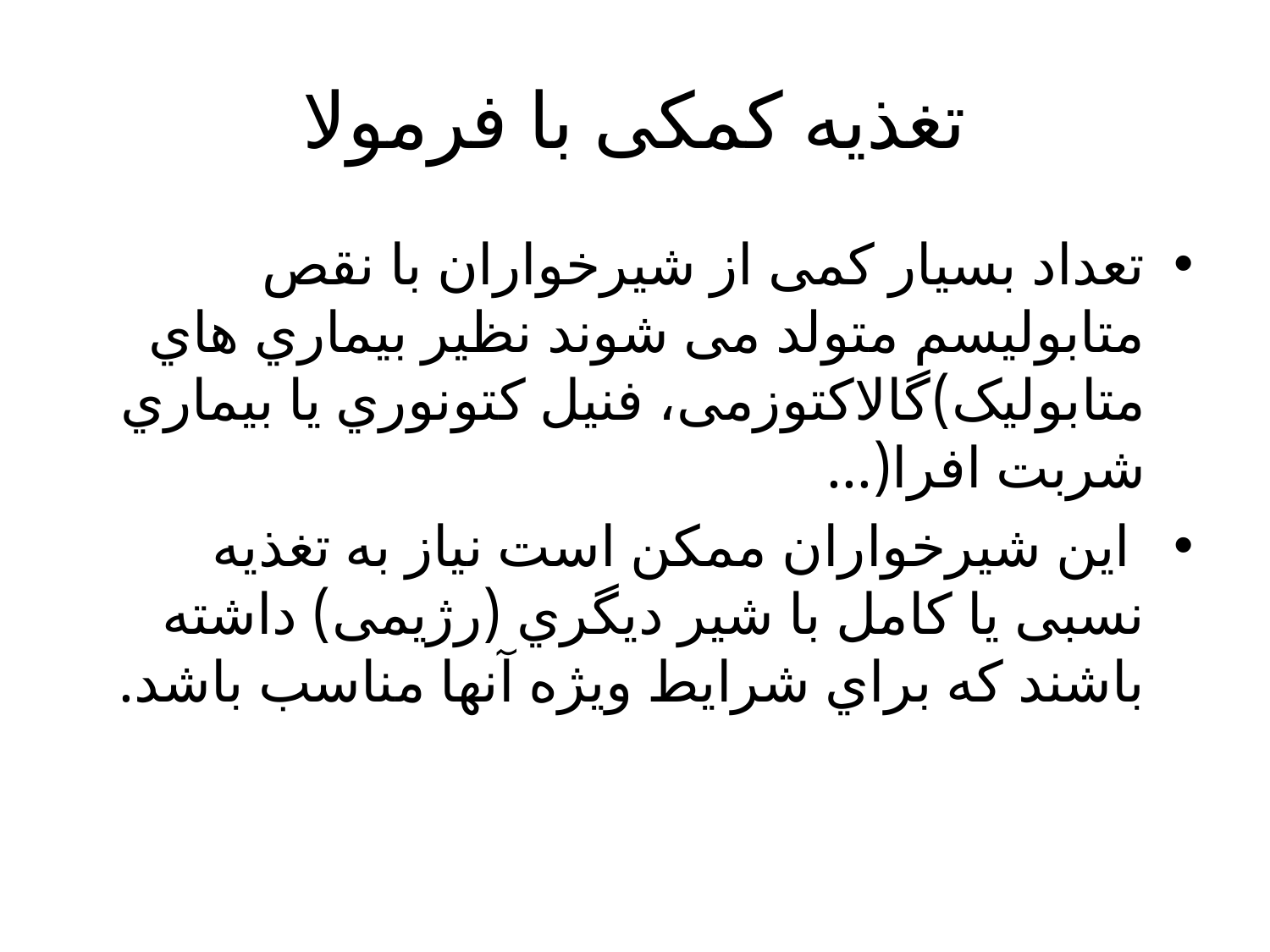

# تغذیه کمکی با فرمولا
تعداد بسیار کمی از شیرخواران با نقص متابولیسم متولد می شوند نظیر بیماري هاي متابولیک)گالاکتوزمی، فنیل کتونوري یا بیماري شربت افرا(...
 این شیرخواران ممکن است نیاز به تغذیه نسبی یا کامل با شیر دیگري (رژیمی) داشته باشند که براي شرایط ویژه آنها مناسب باشد.